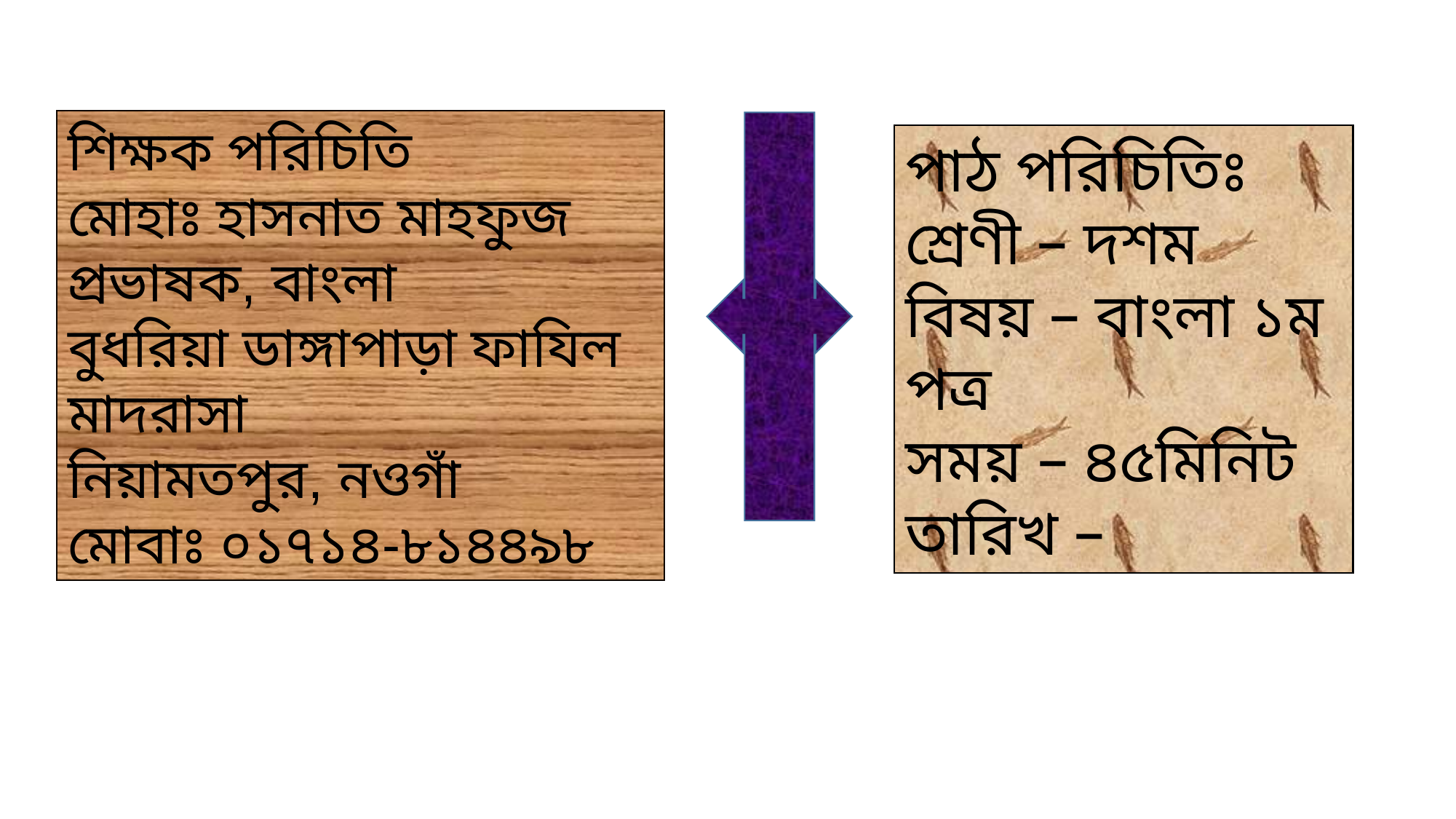

শিক্ষক পরিচিতি
মোহাঃ হাসনাত মাহফুজ
প্রভাষক, বাংলা
বুধরিয়া ডাঙ্গাপাড়া ফাযিল মাদরাসা
নিয়ামতপুর, নওগাঁ
মোবাঃ ০১৭১৪-৮১৪৪৯৮

পাঠ পরিচিতিঃ
শ্রেণী – দশম
বিষয় – বাংলা ১ম পত্র
সময় – ৪৫মিনিট
তারিখ –